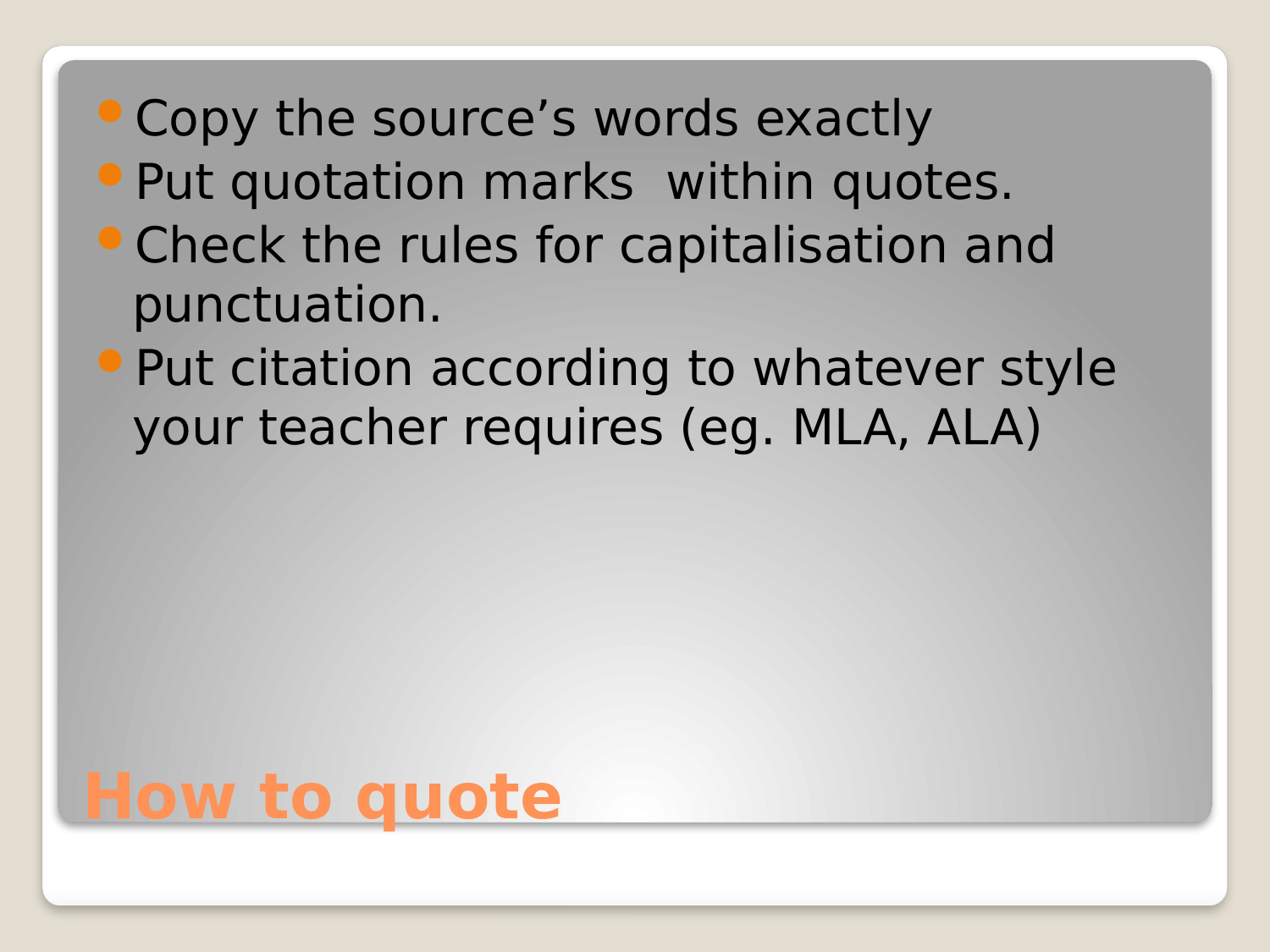

Copy the source’s words exactly
Put quotation marks  within quotes.
Check the rules for capitalisation and punctuation.
Put citation according to whatever style your teacher requires (eg. MLA, ALA)
# How to quote